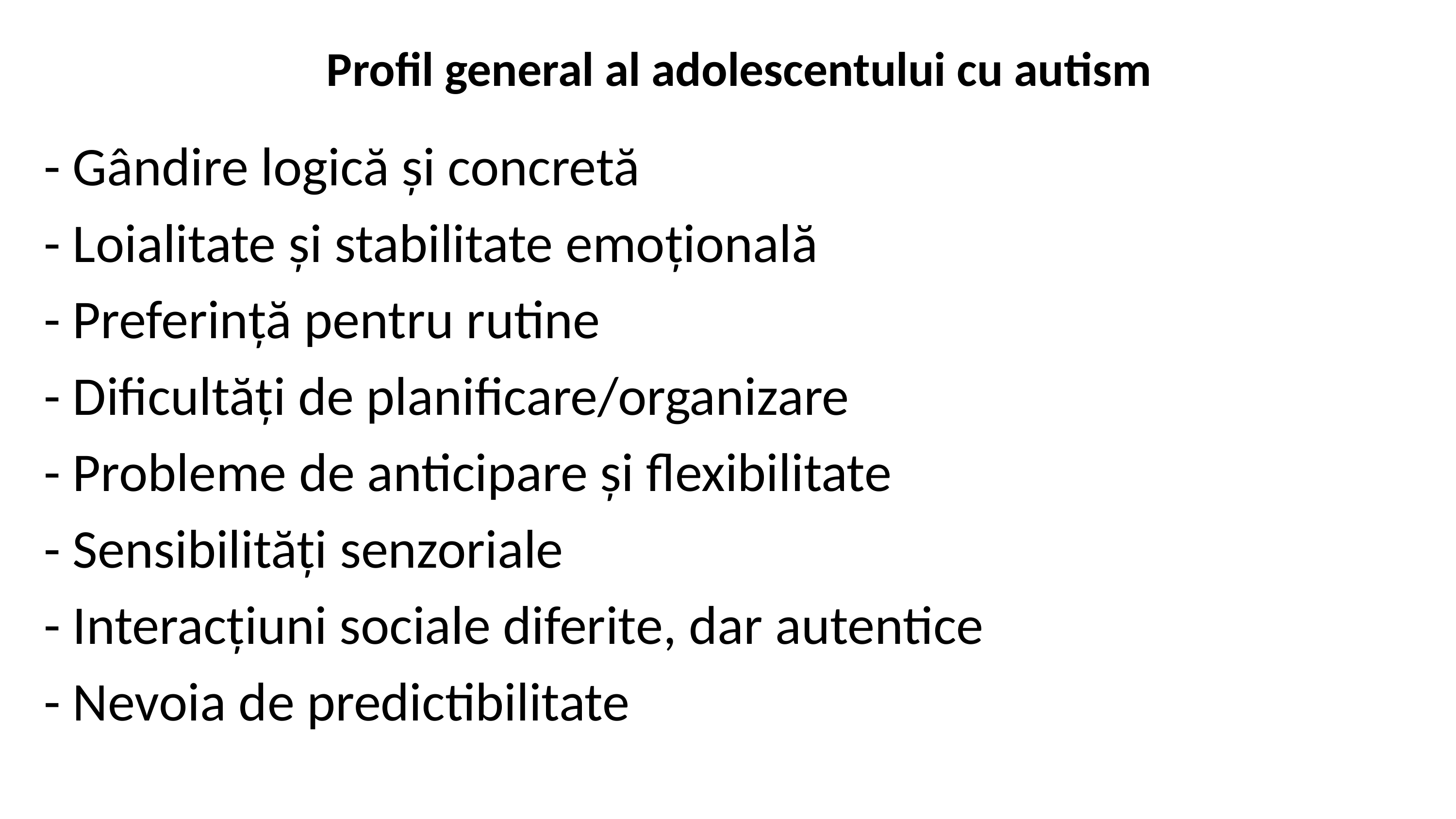

# Profil general al adolescentului cu autism
- Gândire logică și concretă
- Loialitate și stabilitate emoțională
- Preferință pentru rutine
- Dificultăți de planificare/organizare
- Probleme de anticipare și flexibilitate
- Sensibilități senzoriale
- Interacțiuni sociale diferite, dar autentice
- Nevoia de predictibilitate